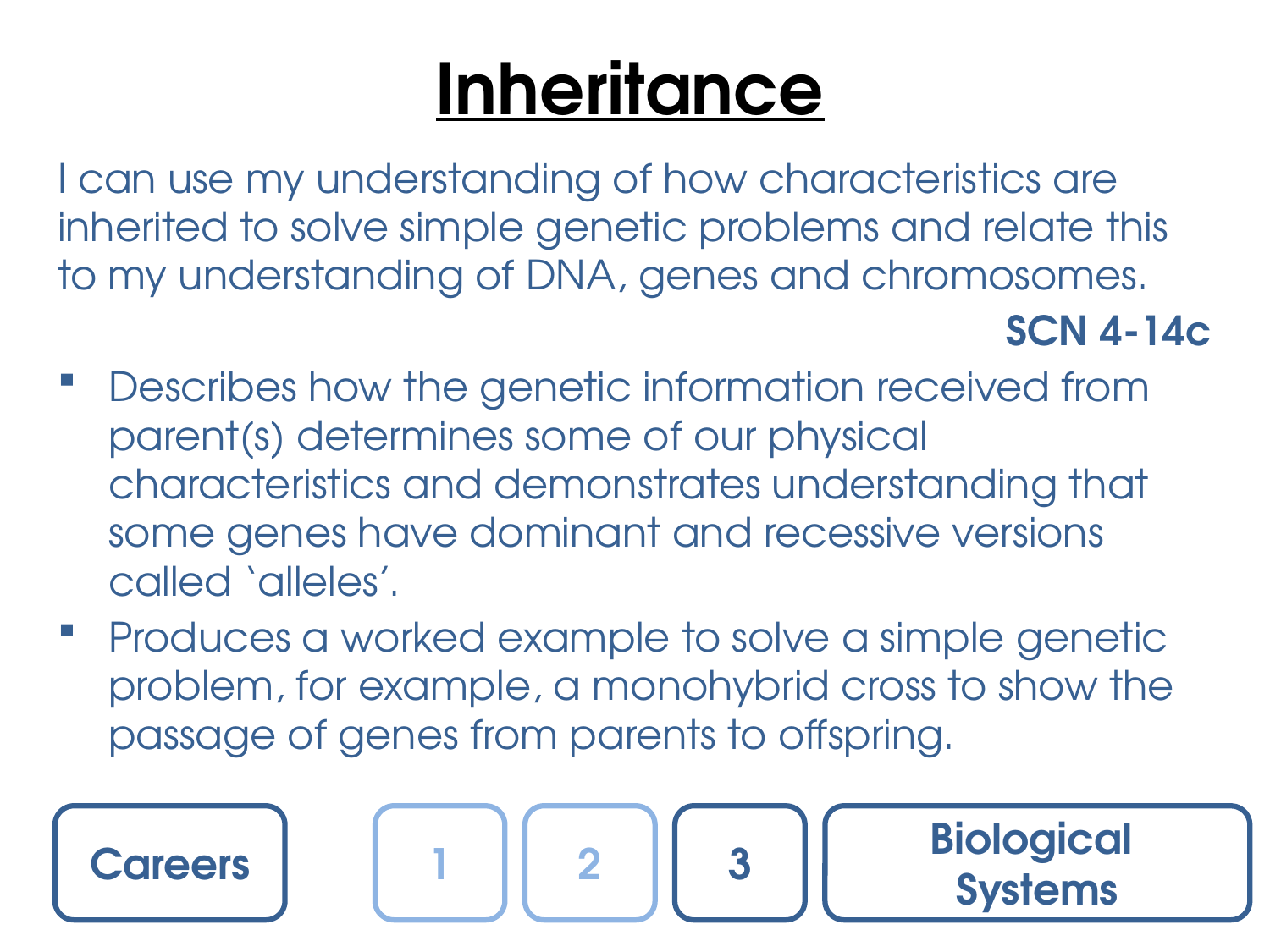

# Inheritance
I can use my understanding of how characteristics are inherited to solve simple genetic problems and relate this to my understanding of DNA, genes and chromosomes.
SCN 4-14c
Describes how the genetic information received from parent(s) determines some of our physical characteristics and demonstrates understanding that some genes have dominant and recessive versions called ‘alleles’.
Produces a worked example to solve a simple genetic problem, for example, a monohybrid cross to show the passage of genes from parents to offspring.
Careers
1
2
3
Biological
Systems